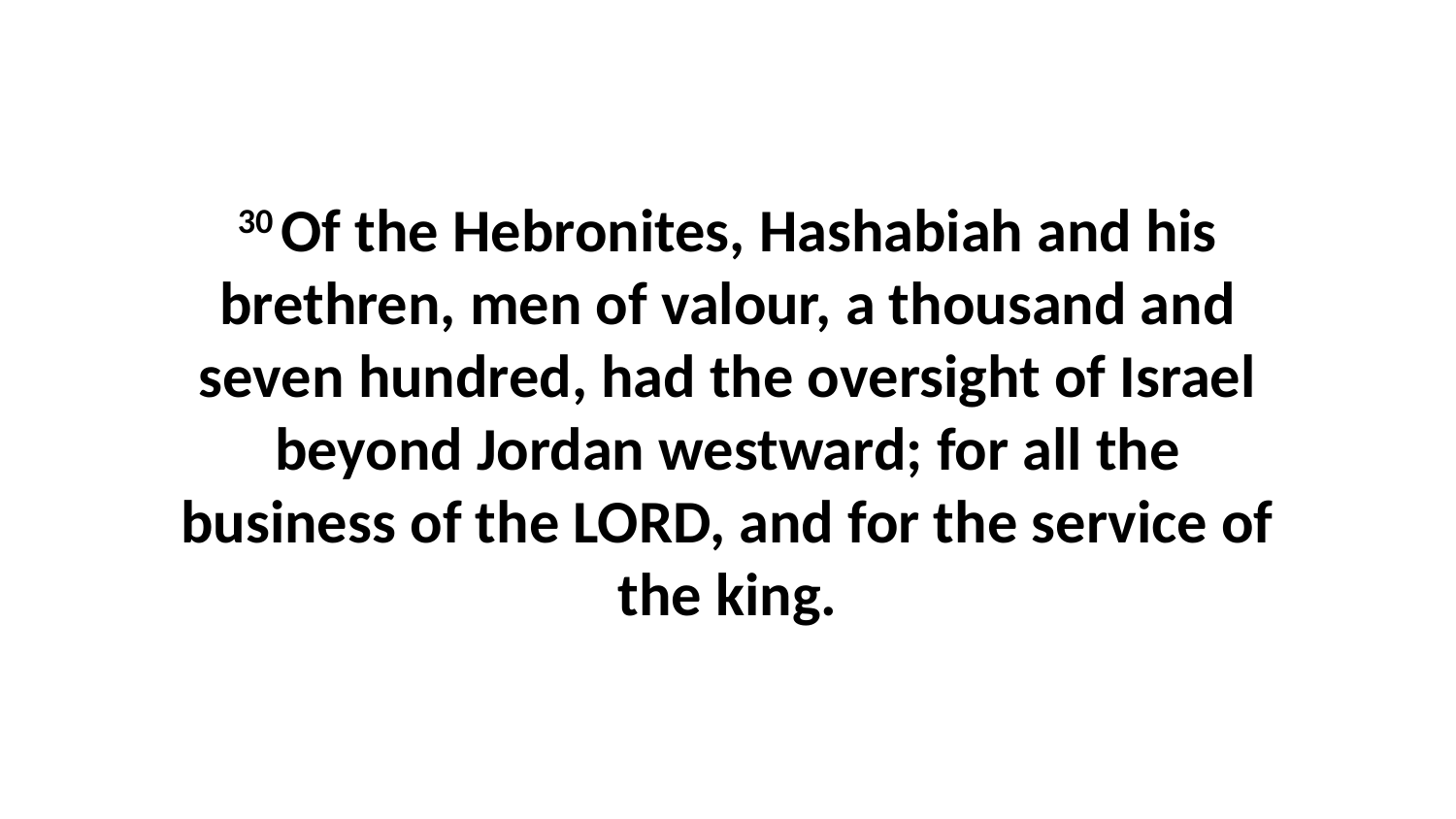

30 Of the Hebronites, Hashabiah and his brethren, men of valour, a thousand and seven hundred, had the oversight of Israel beyond Jordan westward; for all the business of the LORD, and for the service of the king.